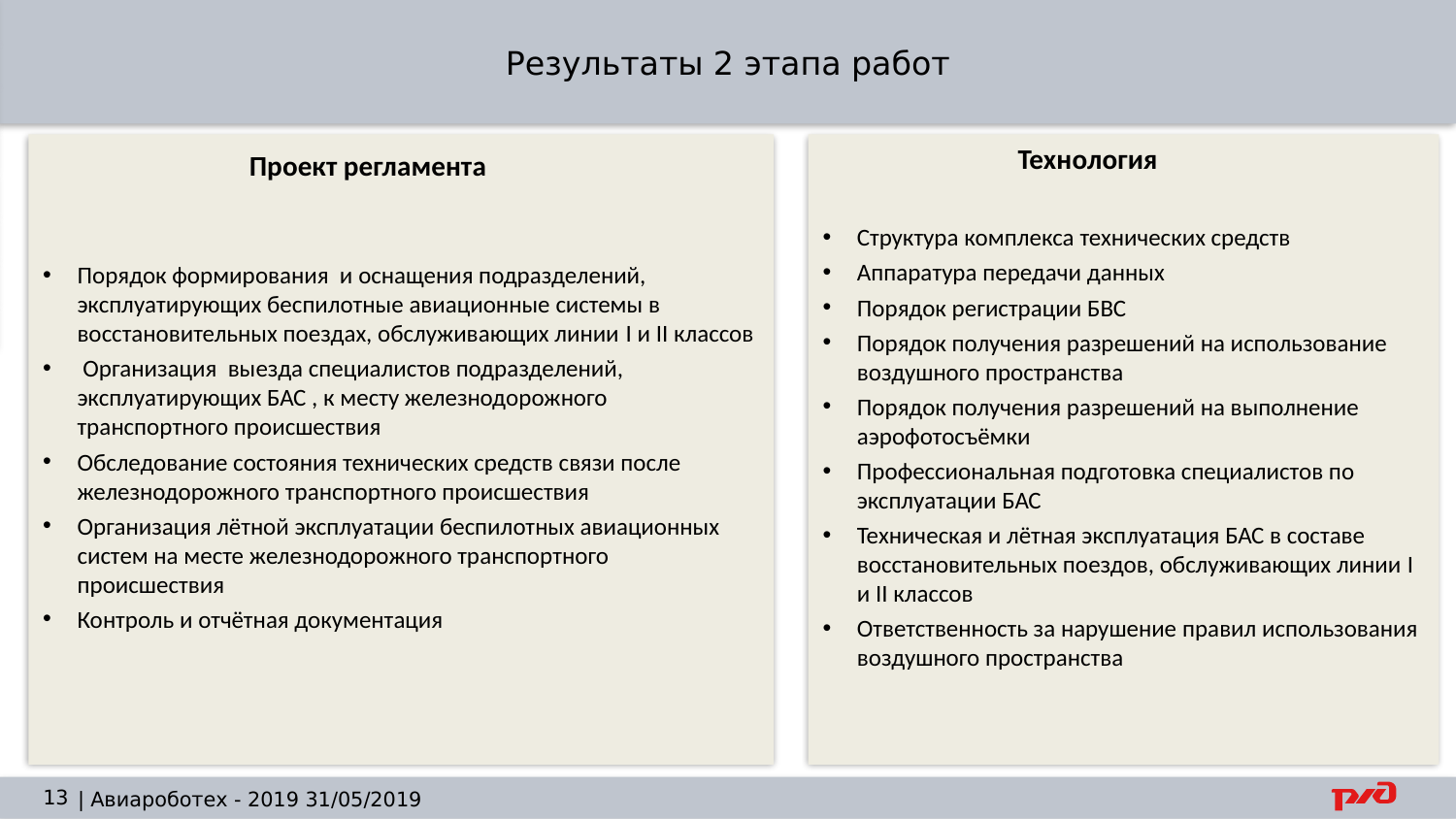

# Результаты 2 этапа работ
Технология

Структура комплекса технических средств
Аппаратура передачи данных
Порядок регистрации БВС
Порядок получения разрешений на использование воздушного пространства
Порядок получения разрешений на выполнение аэрофотосъёмки
Профессиональная подготовка специалистов по эксплуатации БАС
Техническая и лётная эксплуатация БАС в составе восстановительных поездов, обслуживающих линии I и II классов
Ответственность за нарушение правил использования воздушного пространства

Порядок формирования  и оснащения подразделений, эксплуатирующих беспилотные авиационные системы в восстановительных поездах, обслуживающих линии I и II классов
 Организация  выезда специалистов подразделений, эксплуатирующих БАС , к месту железнодорожного транспортного происшествия
Обследование состояния технических средств связи после железнодорожного транспортного происшествия
Организация лётной эксплуатации беспилотных авиационных систем на месте железнодорожного транспортного происшествия
Контроль и отчётная документация

Проект регламента